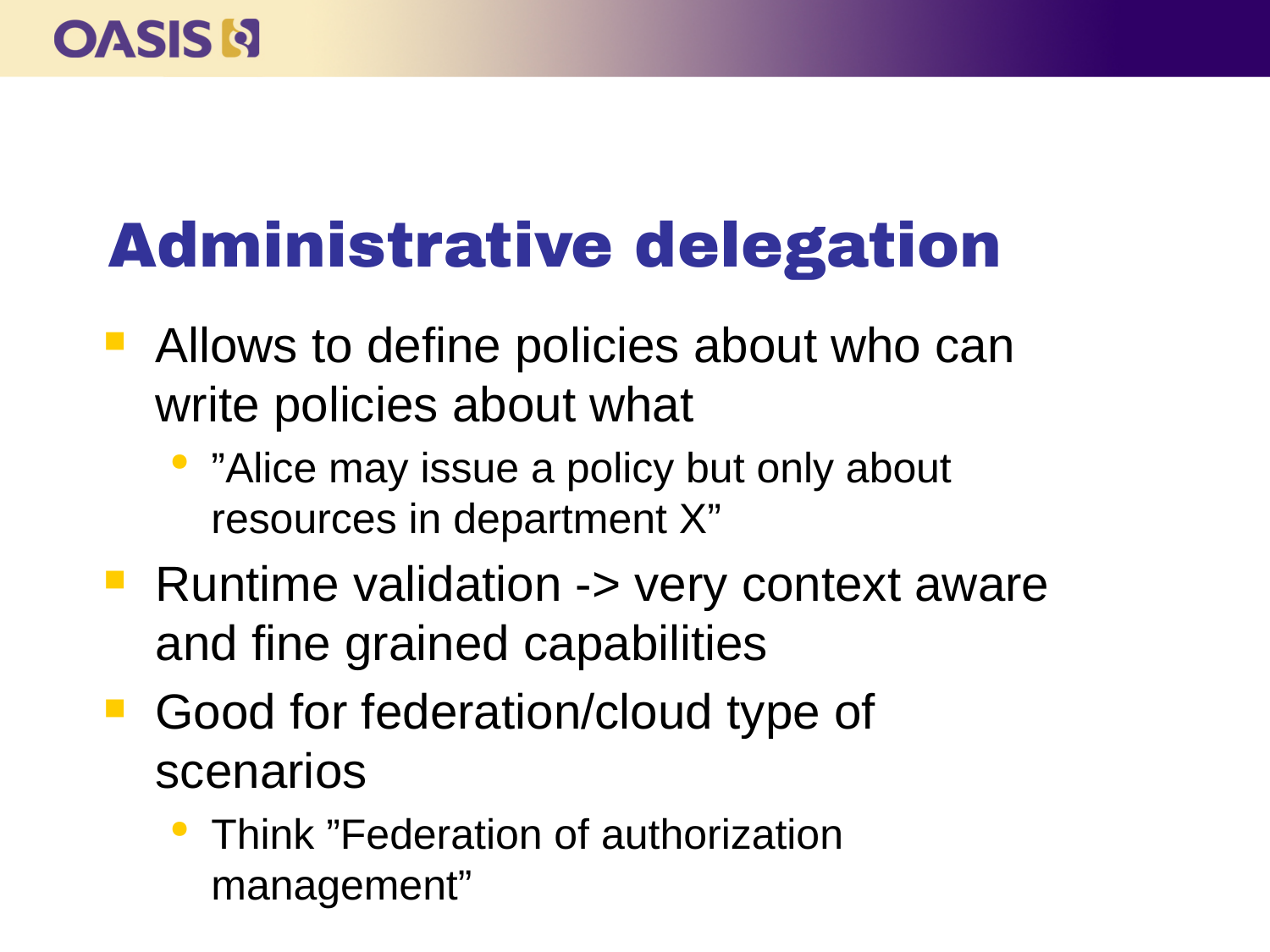

# Administrative delegation
Allows to define policies about who can write policies about what
”Alice may issue a policy but only about resources in department X”
Runtime validation -> very context aware and fine grained capabilities
Good for federation/cloud type of scenarios
Think ”Federation of authorization management”